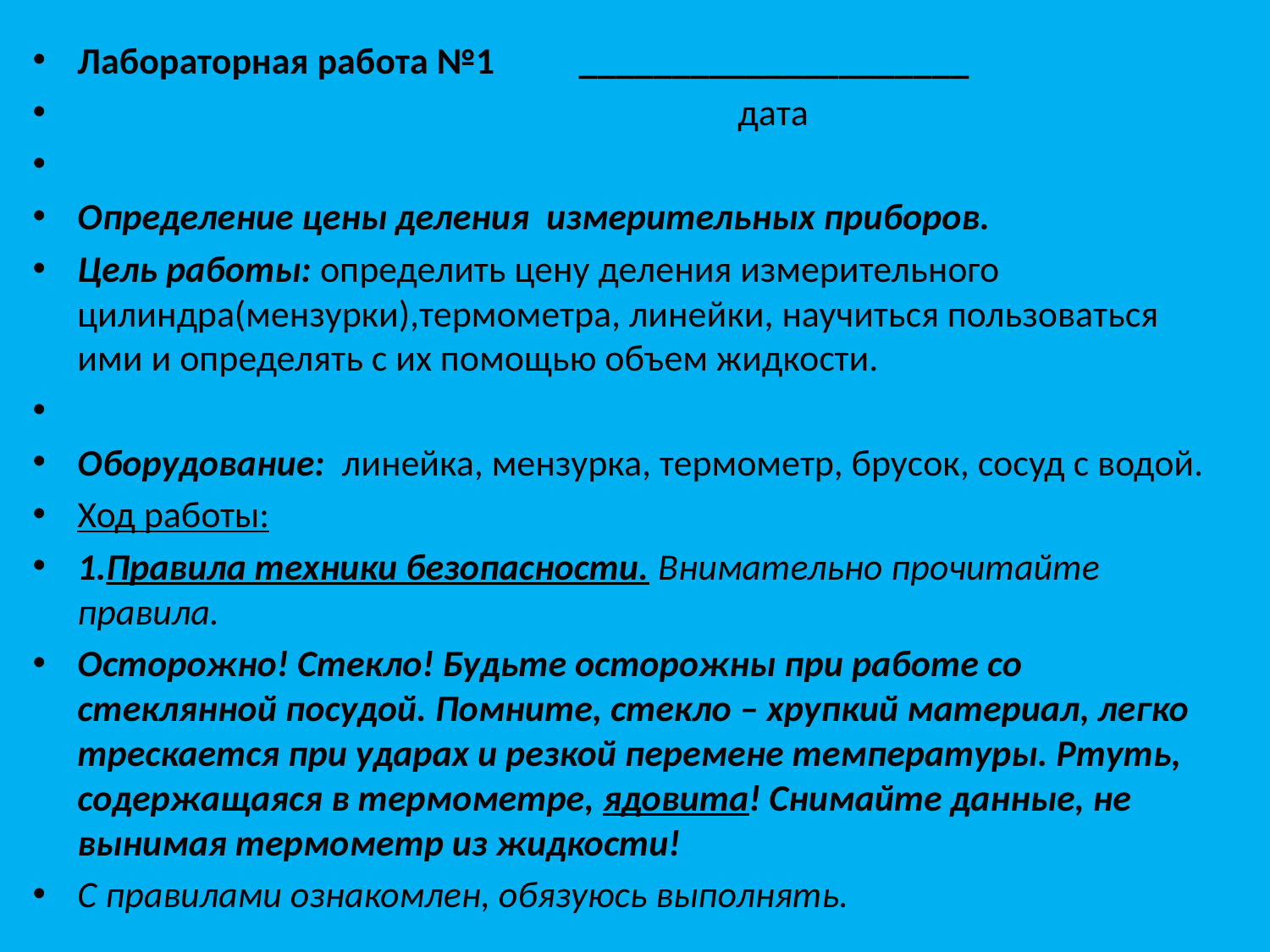

Лабораторная работа №1          _____________________
                                                                              дата

Определение цены деления  измерительных приборов.
Цель работы: определить цену деления измерительного цилиндра(мензурки),термометра, линейки, научиться пользоваться ими и определять с их помощью объем жидкости.

Оборудование:  линейка, мензурка, термометр, брусок, сосуд с водой.
Ход работы:
1.Правила техники безопасности. Внимательно прочитайте правила.
Осторожно! Стекло! Будьте осторожны при работе со стеклянной посудой. Помните, стекло – хрупкий материал, легко трескается при ударах и резкой перемене температуры. Ртуть, содержащаяся в термометре, ядовита! Снимайте данные, не вынимая термометр из жидкости!
С правилами ознакомлен, обязуюсь выполнять.